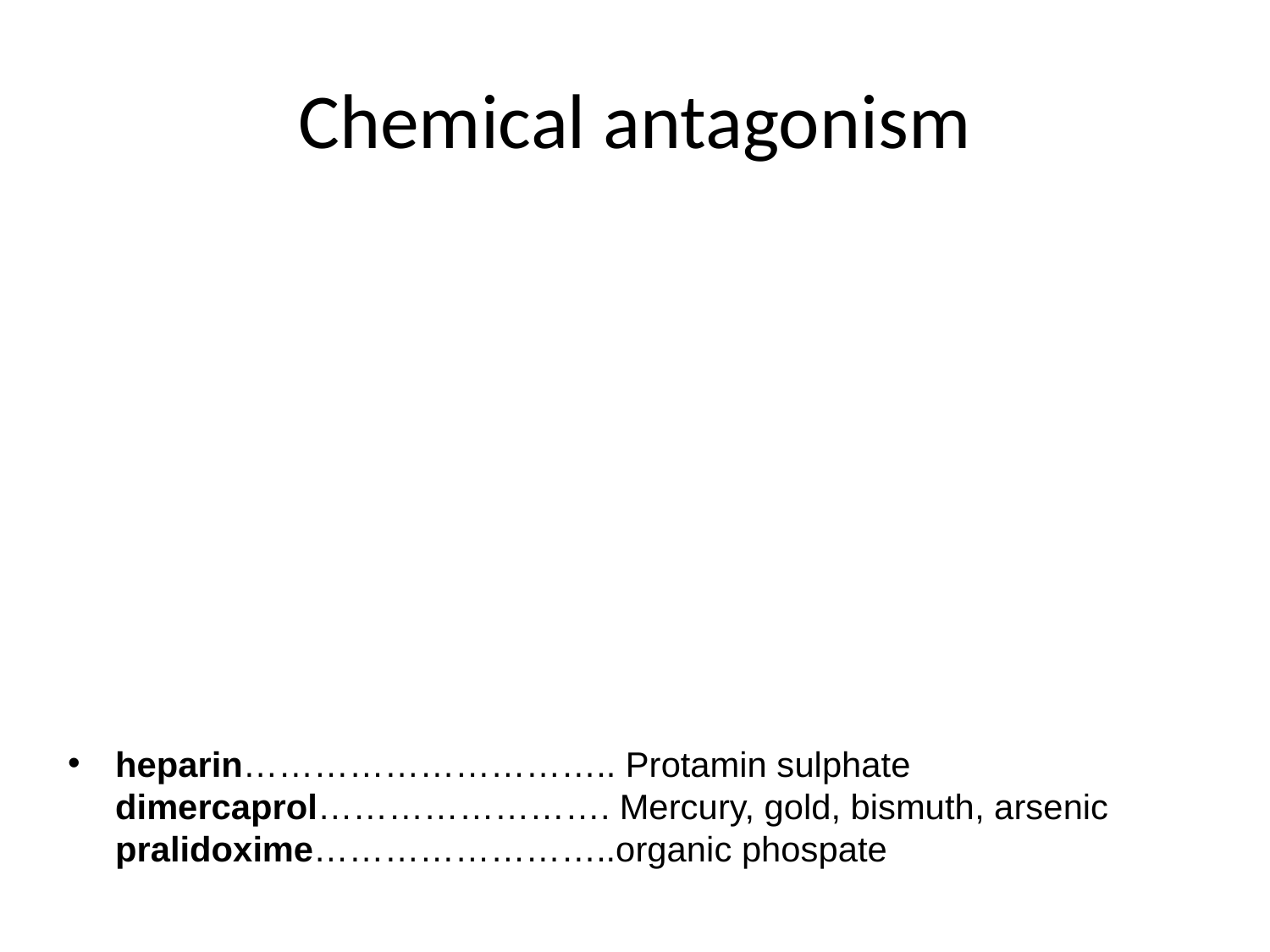

# Chemical antagonism

heparin………………………….. Protamin sulphate
dimercaprol……………………. Mercury, gold, bismuth, arsenic
pralidoxime……………………..organic phospate